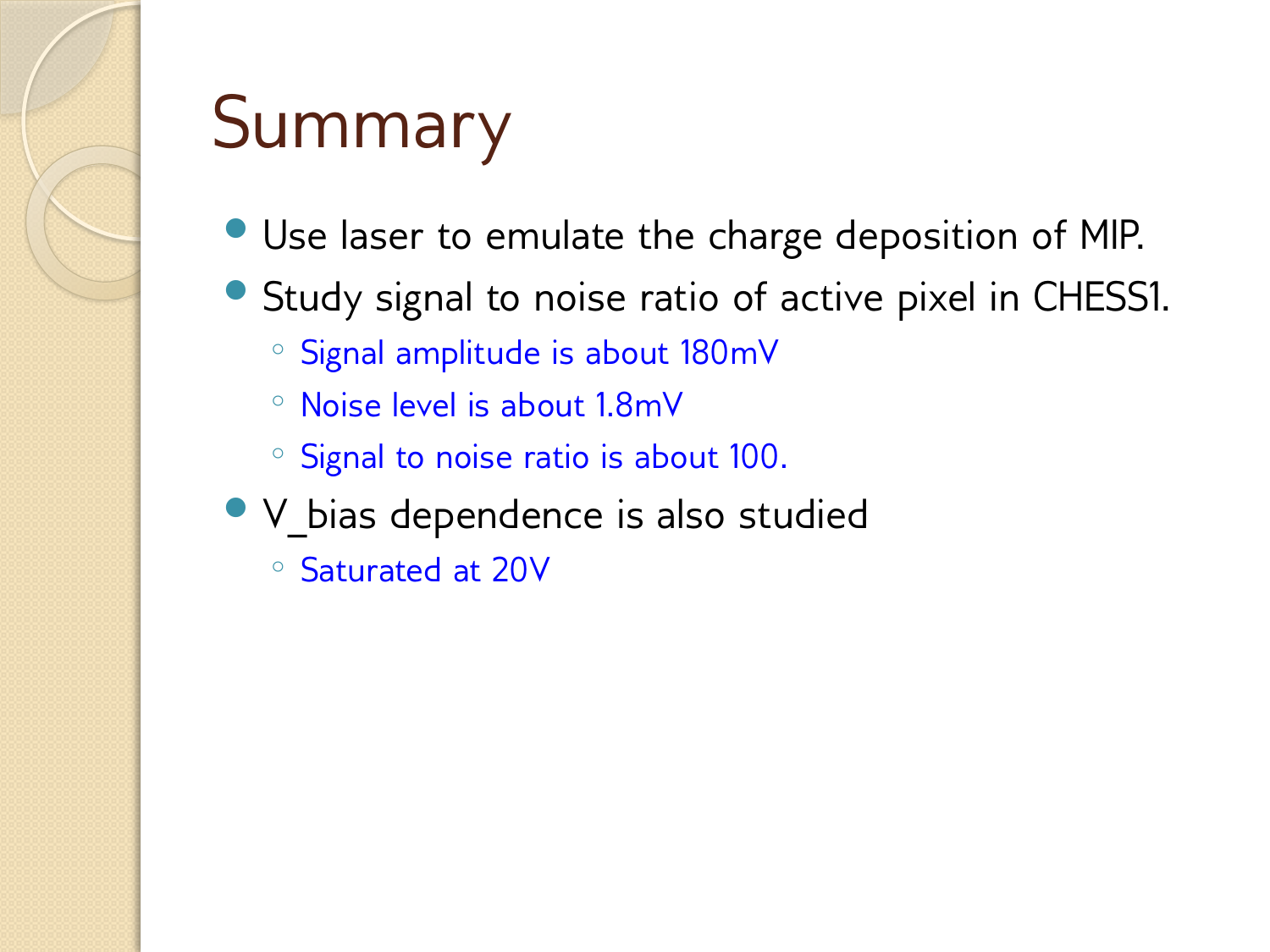

# Summary
Use laser to emulate the charge deposition of MIP.
Study signal to noise ratio of active pixel in CHESS1.
Signal amplitude is about 180mV
Noise level is about 1.8mV
Signal to noise ratio is about 100.
V_bias dependence is also studied
Saturated at 20V